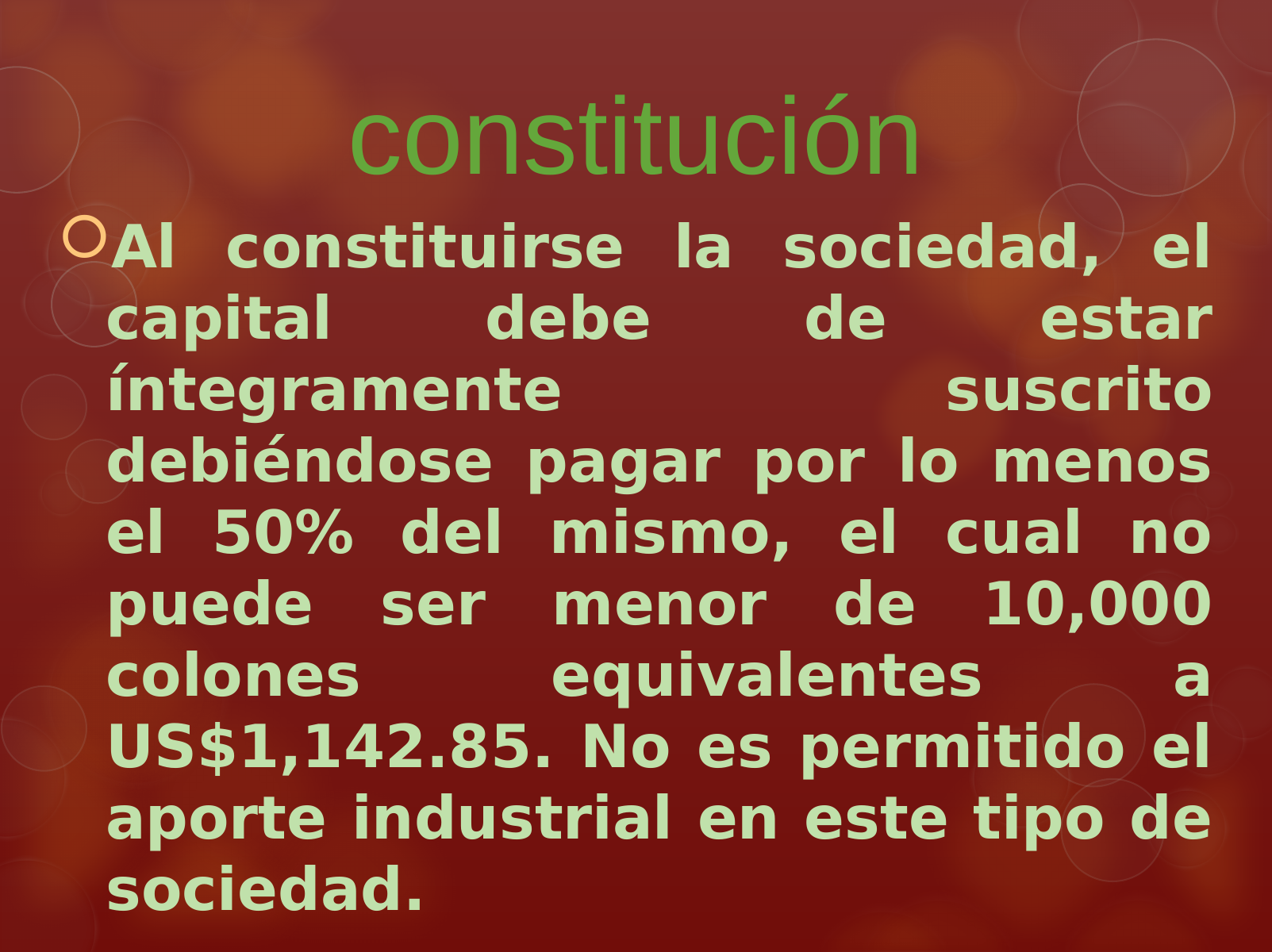

# constitución
Al constituirse la sociedad, el capital debe de estar íntegramente suscrito debiéndose pagar por lo menos el 50% del mismo, el cual no puede ser menor de 10,000 colones equivalentes a US$1,142.85. No es permitido el aporte industrial en este tipo de sociedad.